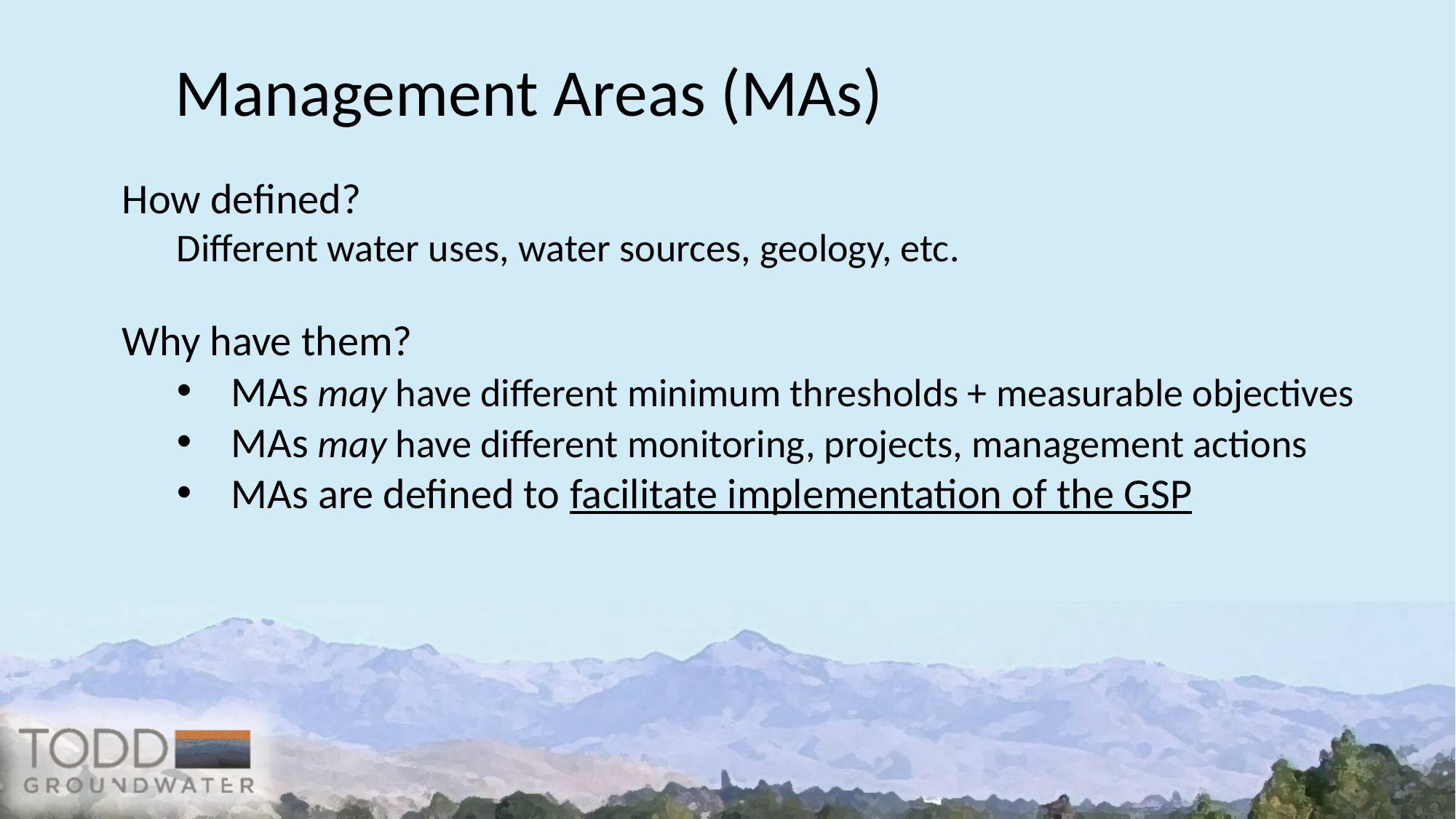

# Management Areas (MAs)
How defined?
Different water uses, water sources, geology, etc.

Why have them?
MAs may have different minimum thresholds + measurable objectives
MAs may have different monitoring, projects, management actions
MAs are defined to facilitate implementation of the GSP